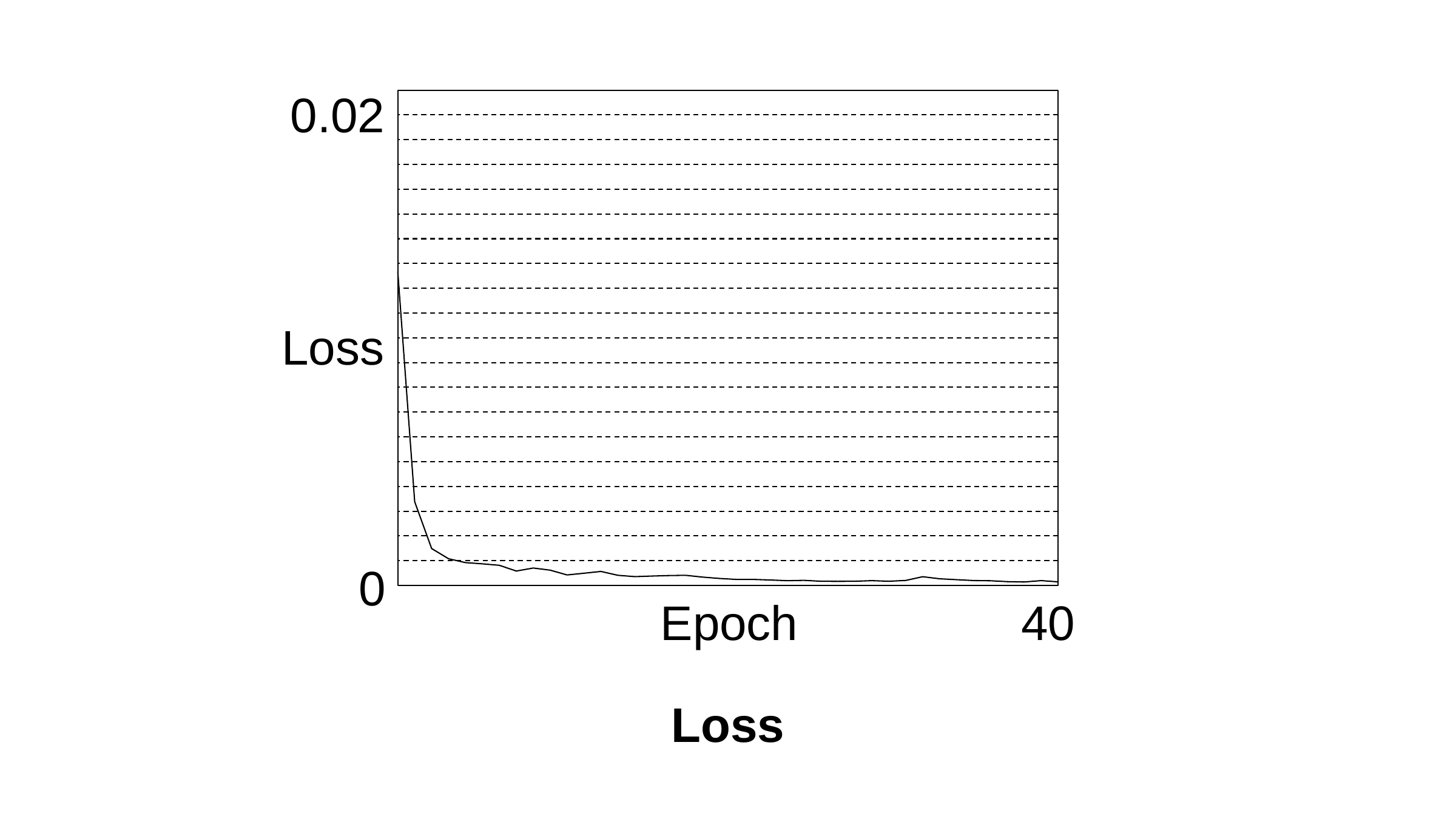

0.02

### Chart

| Category |  |
|---|---|
Loss
0
Epoch
40
# Loss